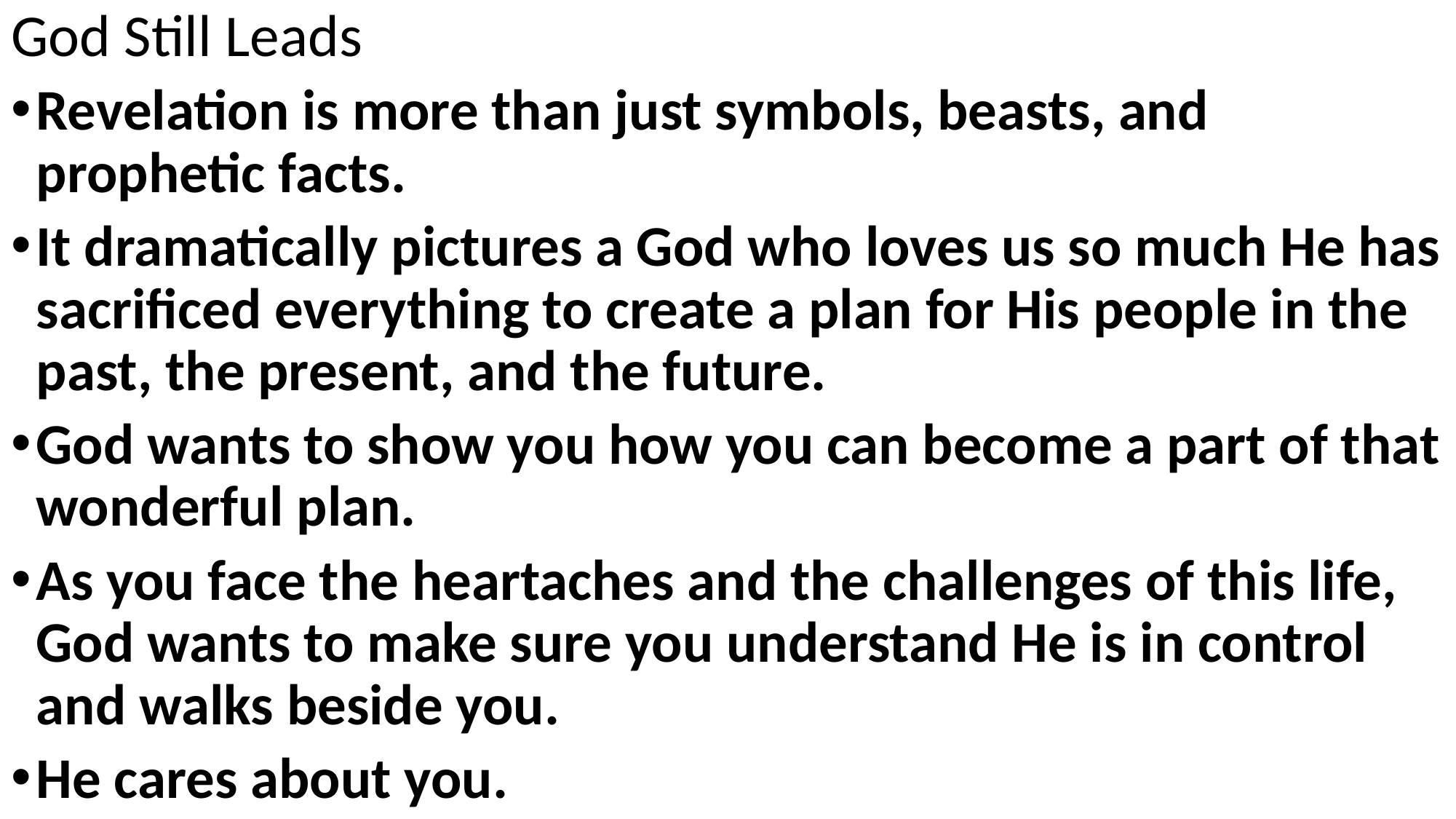

# God Still Leads
Revelation is more than just symbols, beasts, and prophetic facts.
It dramatically pictures a God who loves us so much He has sacrificed everything to create a plan for His people in the past, the present, and the future.
God wants to show you how you can become a part of that wonderful plan.
As you face the heartaches and the challenges of this life, God wants to make sure you understand He is in control and walks beside you.
He cares about you.